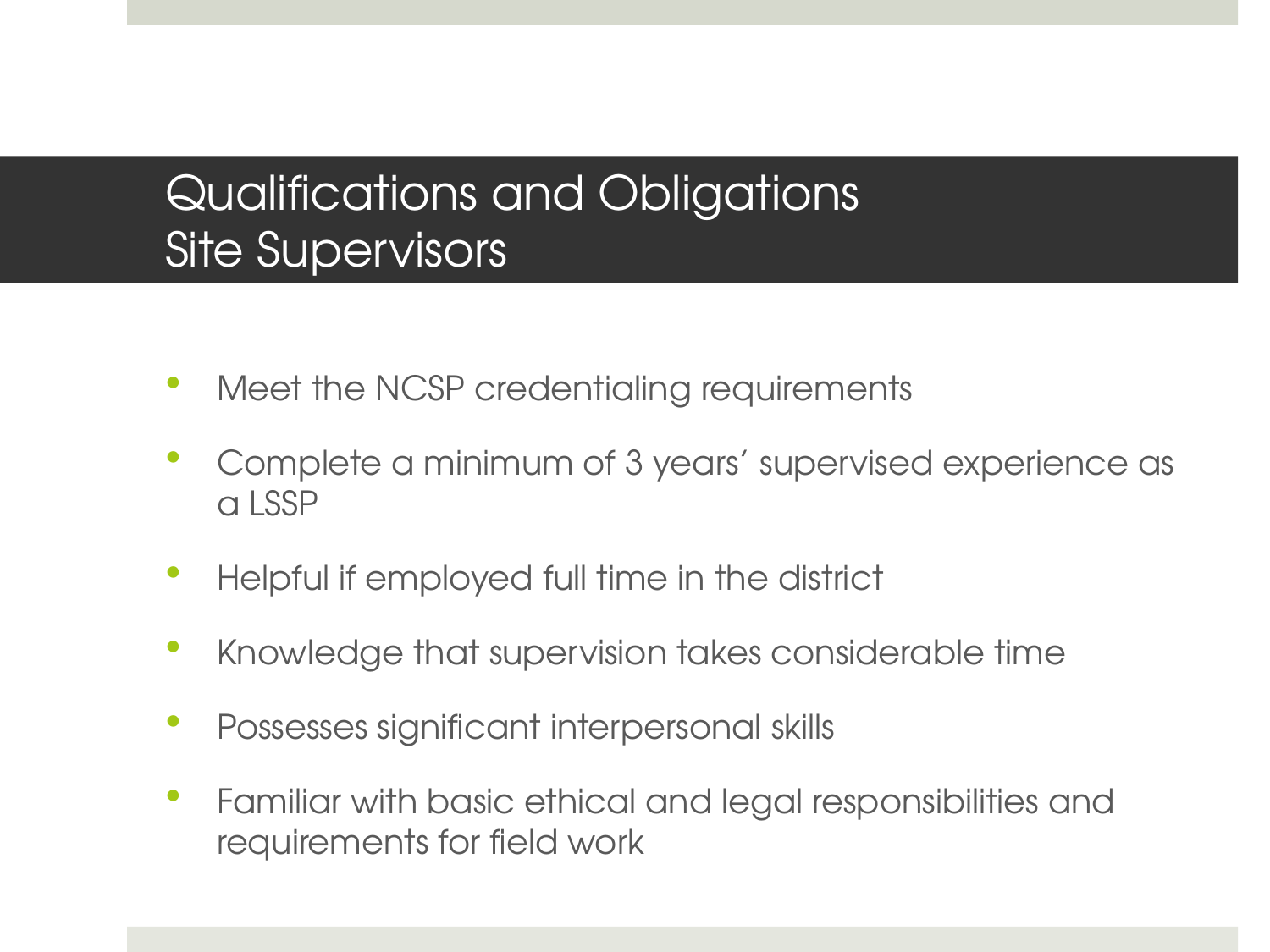

# Qualifications and Obligations Site Supervisors
Meet the NCSP credentialing requirements
Complete a minimum of 3 years’ supervised experience as a LSSP
Helpful if employed full time in the district
Knowledge that supervision takes considerable time
Possesses significant interpersonal skills
Familiar with basic ethical and legal responsibilities and requirements for field work